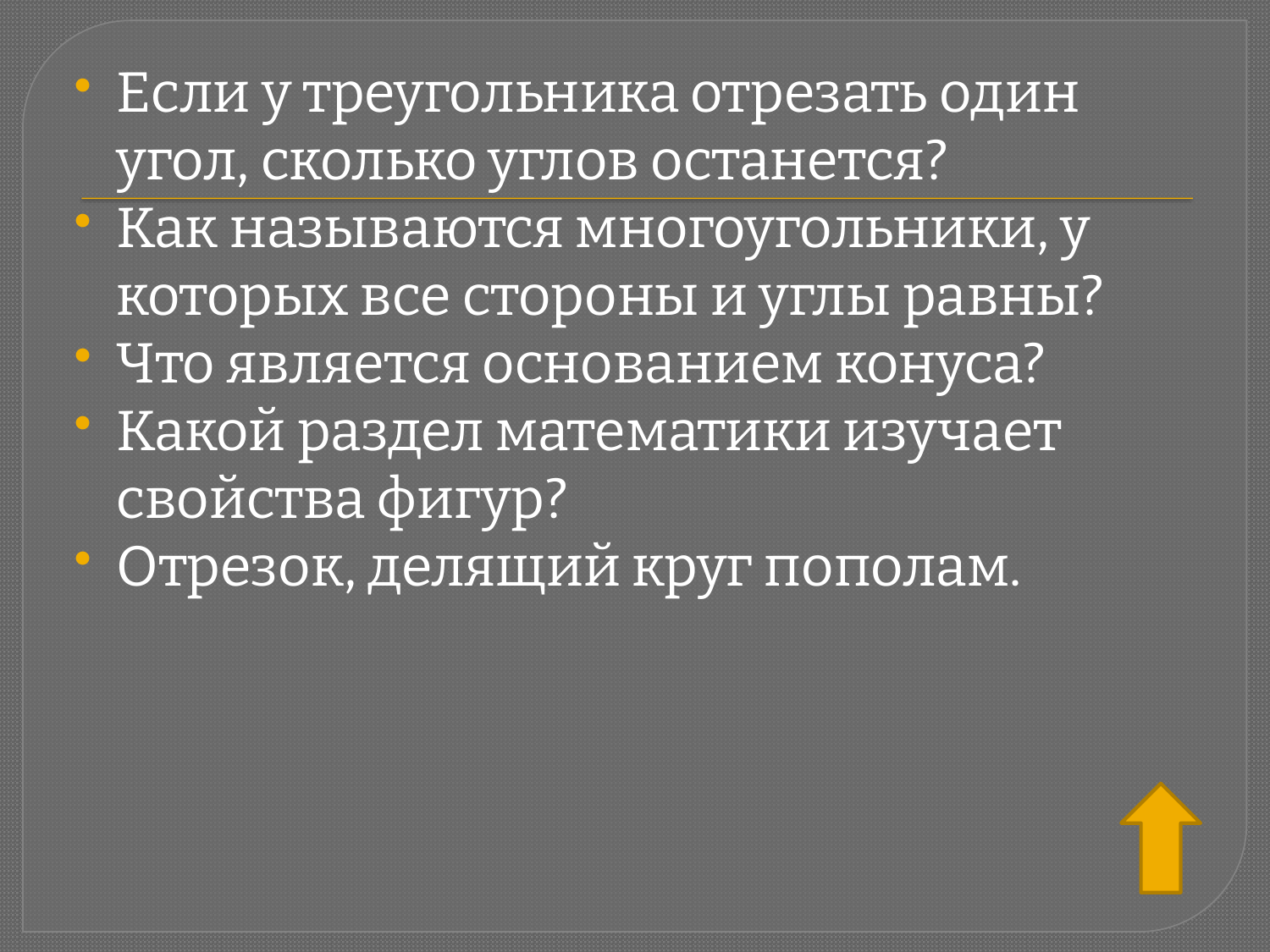

Если у треугольника отрезать один угол, сколько углов останется?
Как называются многоугольники, у которых все стороны и углы равны?
Что является основанием конуса?
Какой раздел математики изучает свойства фигур?
Отрезок, делящий круг пополам.